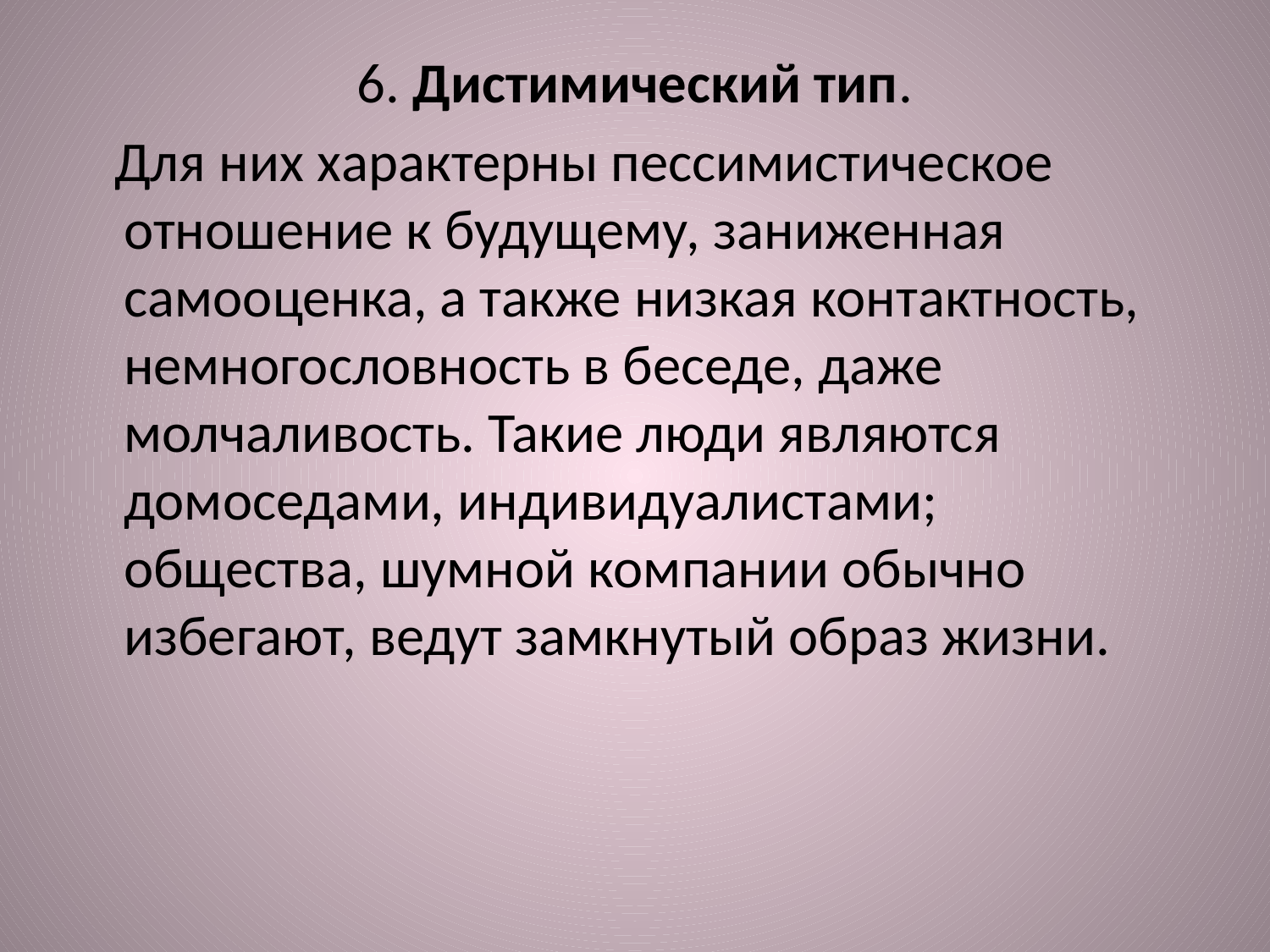

#
6. Дистимический тип.
   Для них характерны пессимистическое отношение к будущему, заниженная самооценка, а также низкая контактность, немногословность в беседе, даже молчаливость. Такие люди являются домоседами, индивидуалистами; общества, шумной компании обычно избегают, ведут замкнутый образ жизни.